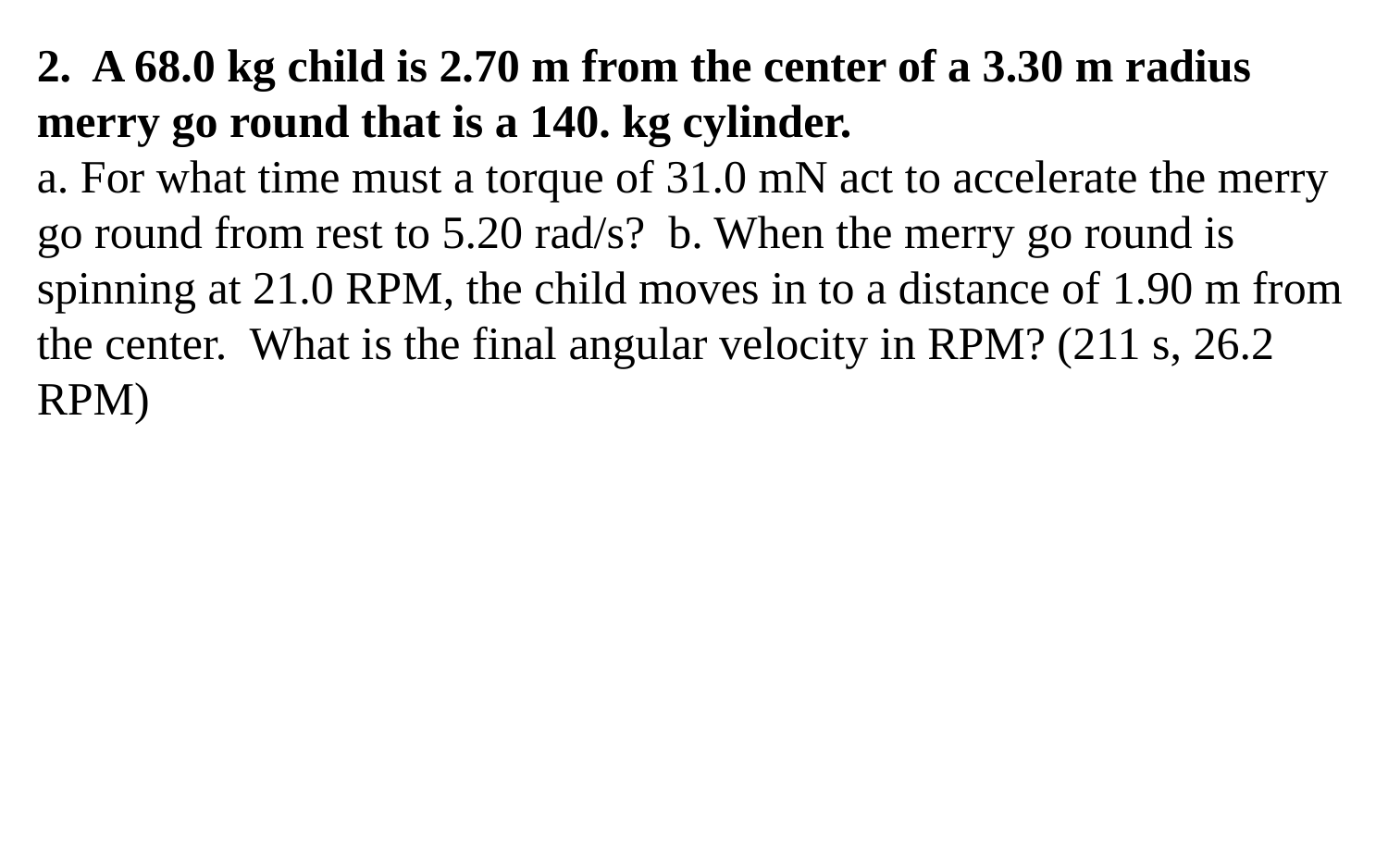

2.  A 68.0 kg child is 2.70 m from the center of a 3.30 m radius merry go round that is a 140. kg cylinder.
a. For what time must a torque of 31.0 mN act to accelerate the merry go round from rest to 5.20 rad/s?  b. When the merry go round is spinning at 21.0 RPM, the child moves in to a distance of 1.90 m from the center.  What is the final angular velocity in RPM? (211 s, 26.2 RPM)